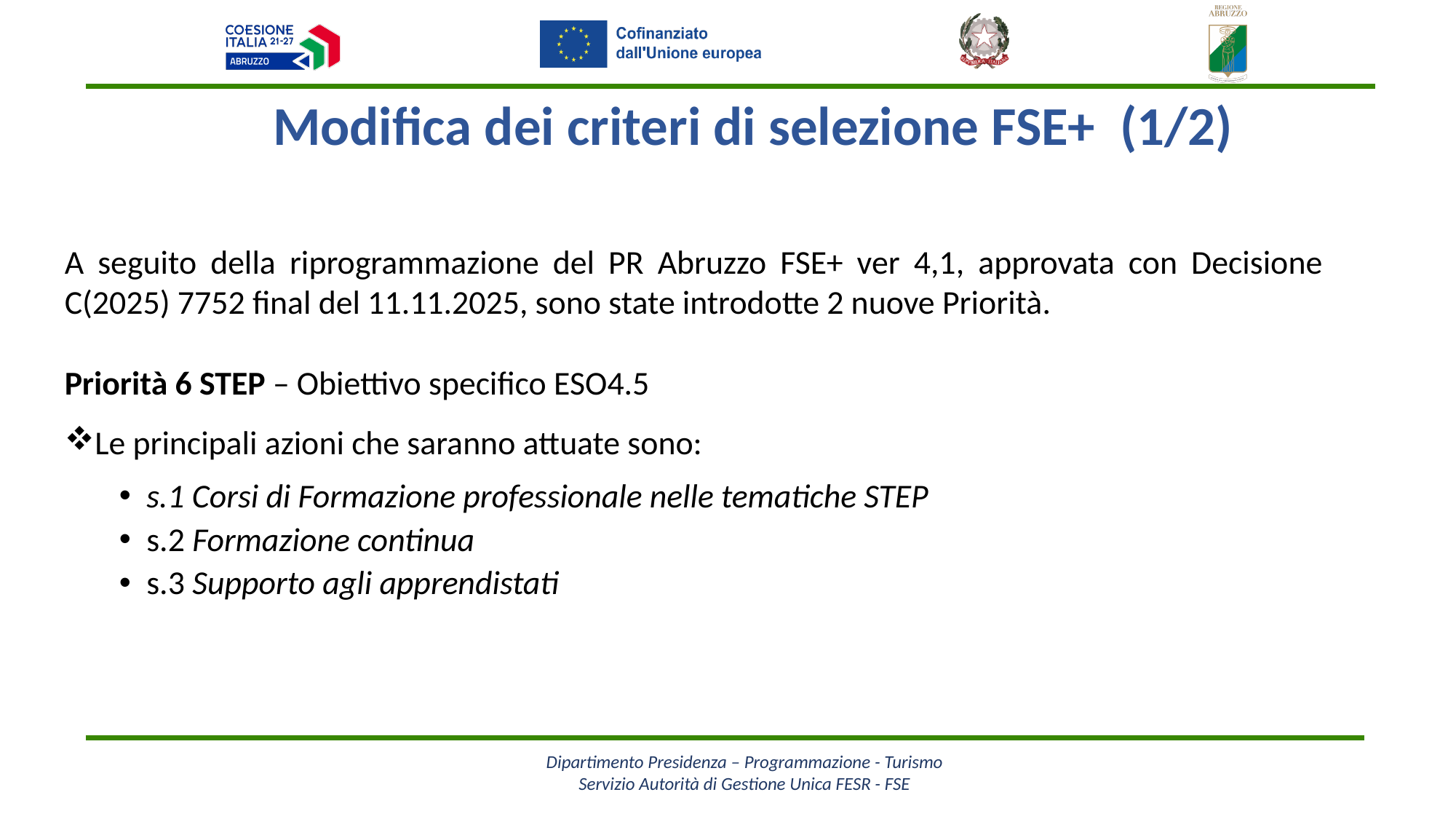

Modifica dei criteri di selezione FSE+  (1/2)

A seguito della riprogrammazione del PR Abruzzo FSE+ ver 4,1, approvata con Decisione C(2025) 7752 final del 11.11.2025, sono state introdotte 2 nuove Priorità.

Priorità 6 STEP – Obiettivo specifico ESO4.5
Le principali azioni che saranno attuate sono:
s.1 Corsi di Formazione professionale nelle tematiche STEP
s.2 Formazione continua
s.3 Supporto agli apprendistati